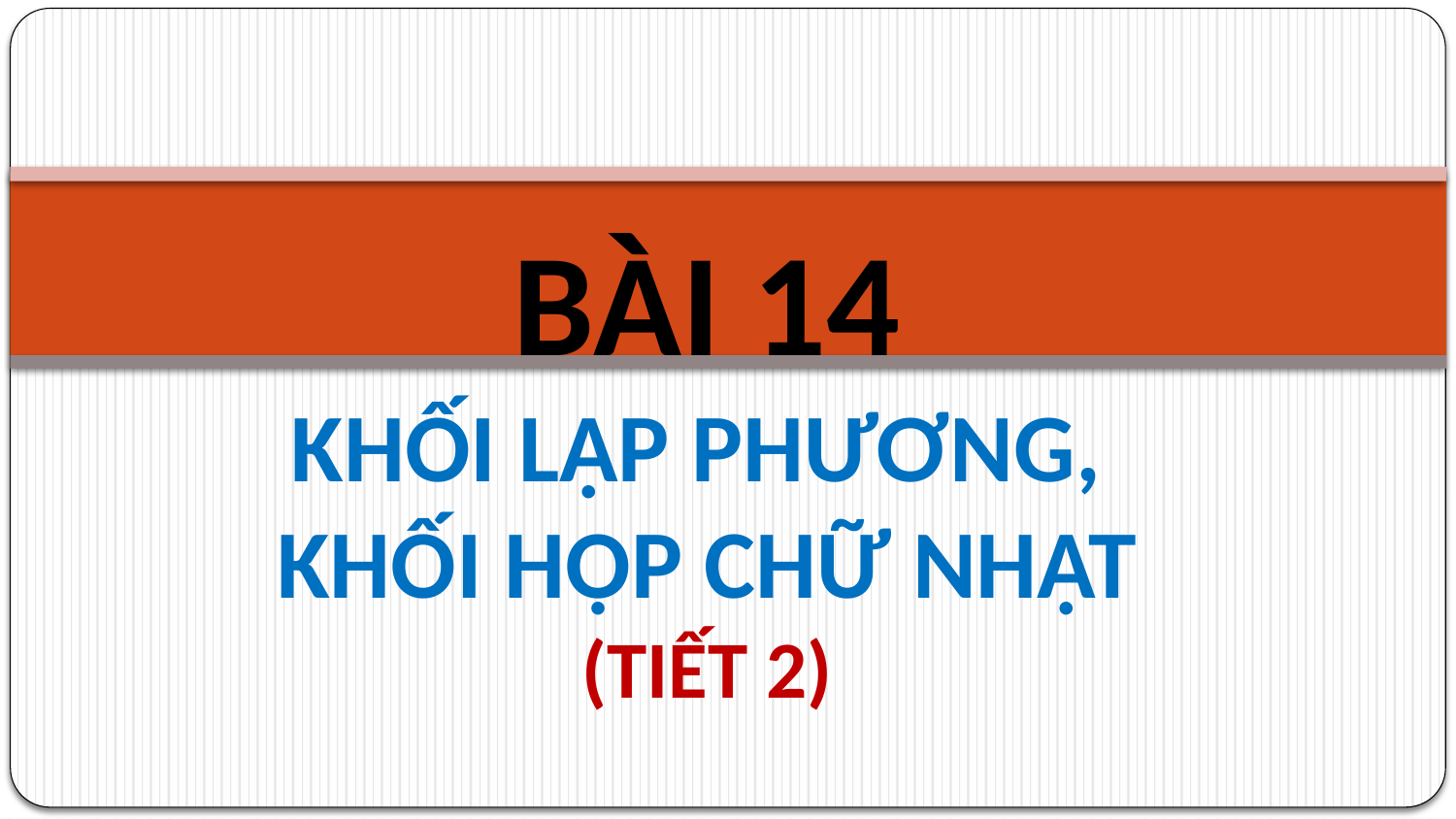

BÀI 14
KHỐI LẬP PHƯƠNG,
KHỐI HỘP CHỮ NHẬT
(TIẾT 2)